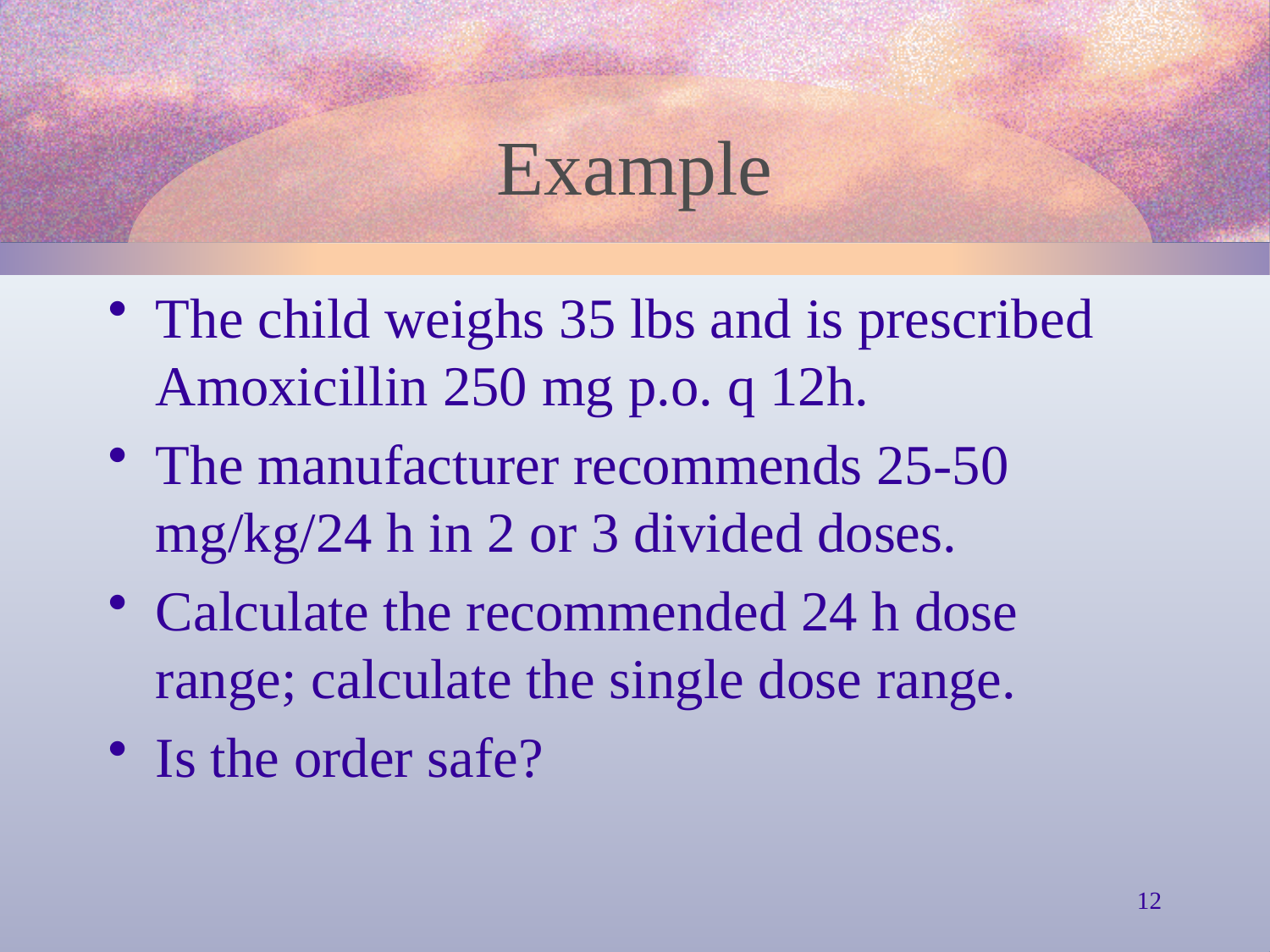

# Example
The child weighs 35 lbs and is prescribed Amoxicillin 250 mg p.o. q 12h.
The manufacturer recommends 25-50 mg/kg/24 h in 2 or 3 divided doses.
Calculate the recommended 24 h dose range; calculate the single dose range.
Is the order safe?
12